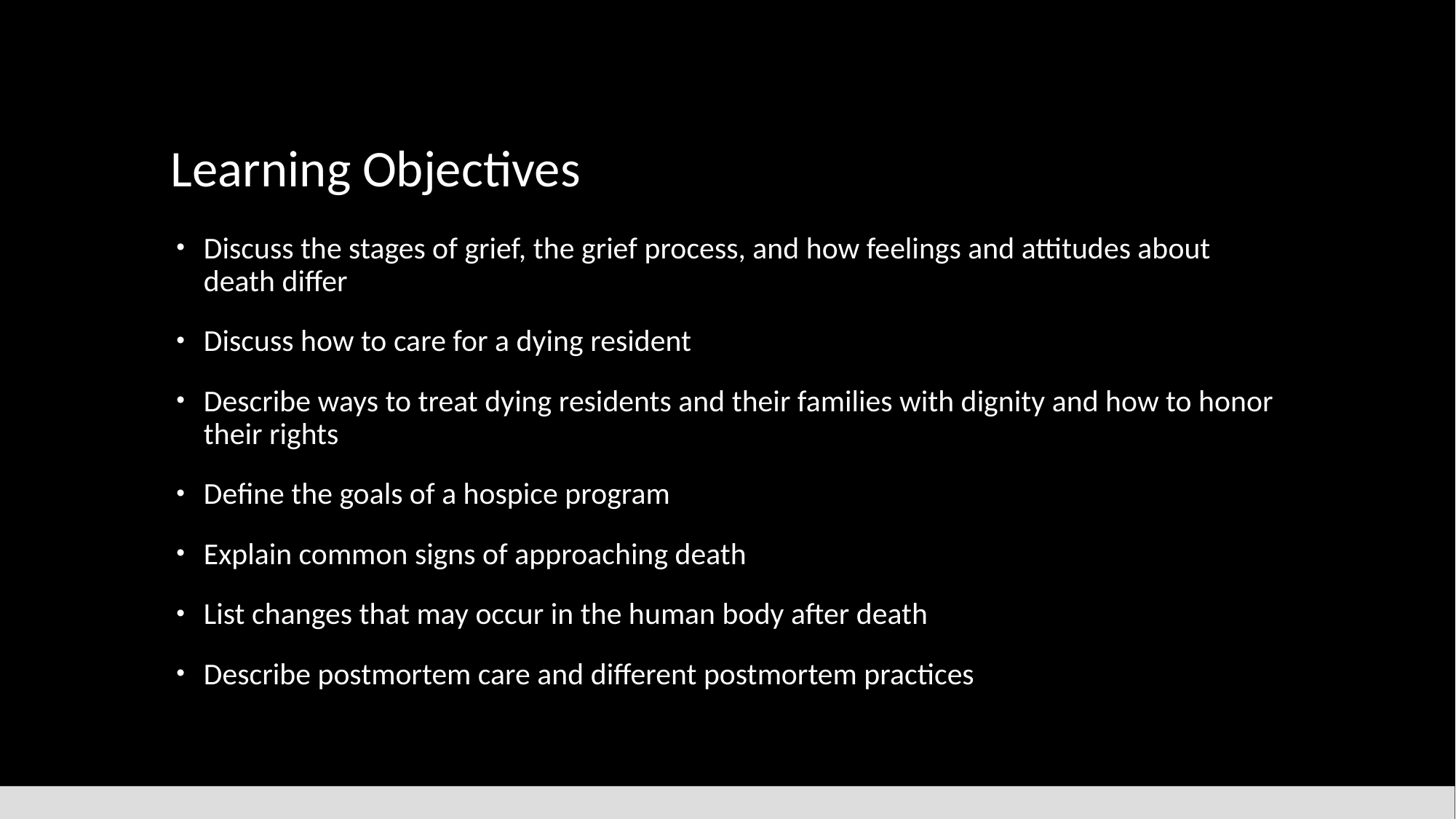

# Learning Objectives
Discuss the stages of grief, the grief process, and how feelings and attitudes about death differ
Discuss how to care for a dying resident
Describe ways to treat dying residents and their families with dignity and how to honor their rights
Define the goals of a hospice program
Explain common signs of approaching death
List changes that may occur in the human body after death
Describe postmortem care and different postmortem practices